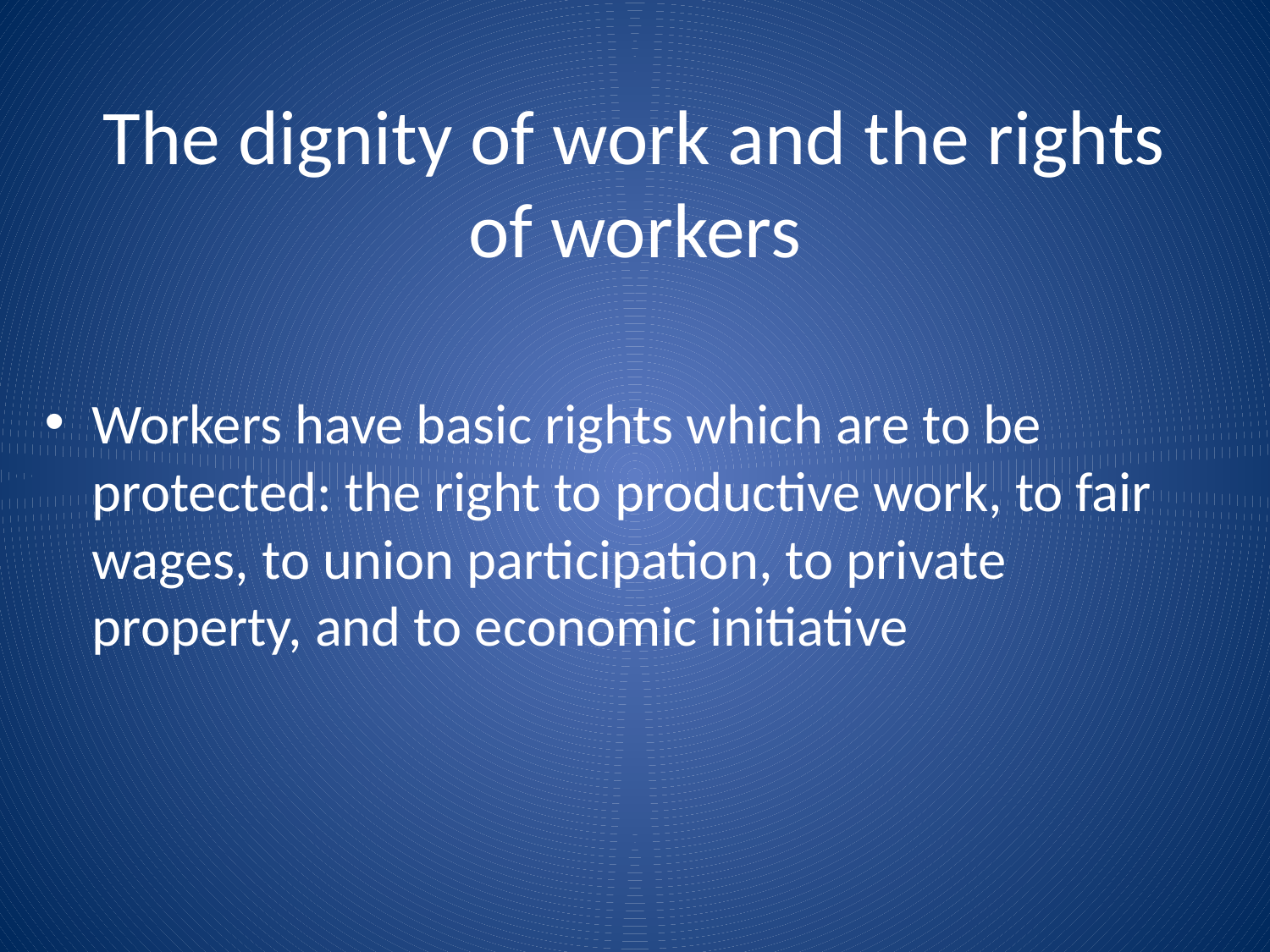

# The dignity of work and the rights of workers
Workers have basic rights which are to be protected: the right to productive work, to fair wages, to union participation, to private property, and to economic initiative